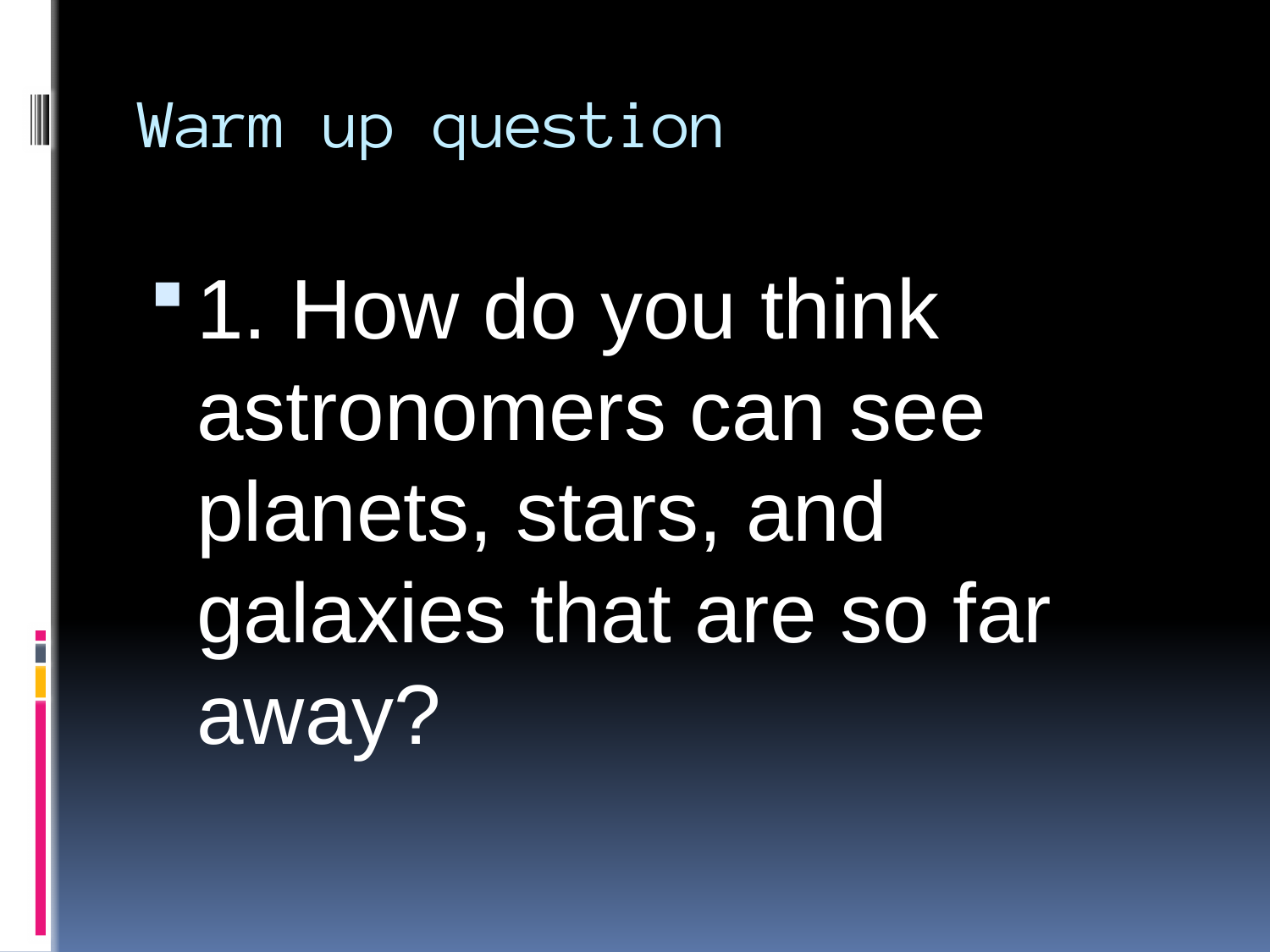

# Warm up question
1. How do you think  astronomers can see planets, stars, and galaxies that are so far away?